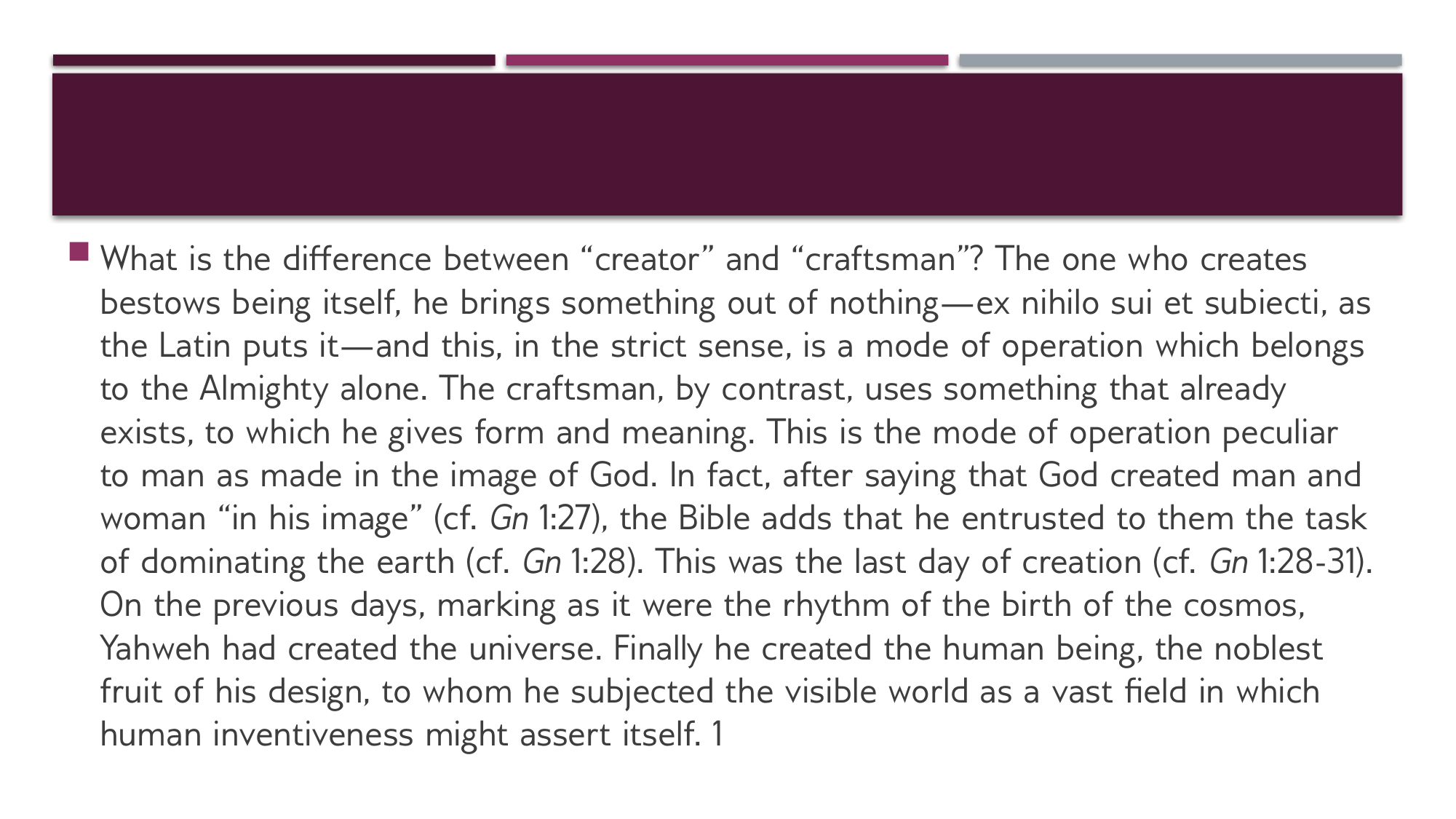

#
What is the difference between “creator” and “craftsman”? The one who creates bestows being itself, he brings something out of nothing—ex nihilo sui et subiecti, as the Latin puts it—and this, in the strict sense, is a mode of operation which belongs to the Almighty alone. The craftsman, by contrast, uses something that already exists, to which he gives form and meaning. This is the mode of operation peculiar to man as made in the image of God. In fact, after saying that God created man and woman “in his image” (cf. Gn 1:27), the Bible adds that he entrusted to them the task of dominating the earth (cf. Gn 1:28). This was the last day of creation (cf. Gn 1:28-31). On the previous days, marking as it were the rhythm of the birth of the cosmos, Yahweh had created the universe. Finally he created the human being, the noblest fruit of his design, to whom he subjected the visible world as a vast field in which human inventiveness might assert itself. 1